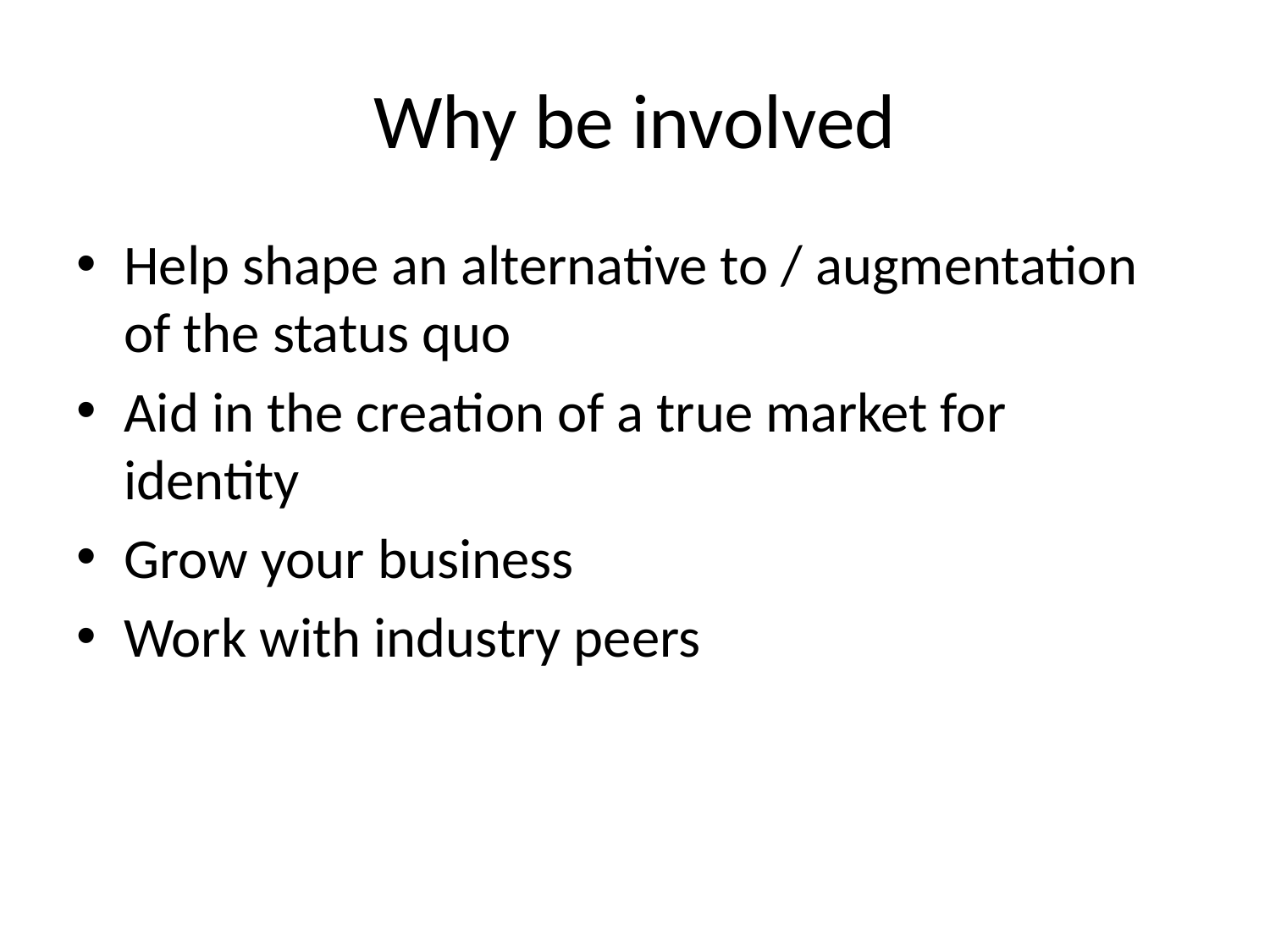

# Why be involved
Help shape an alternative to / augmentation of the status quo
Aid in the creation of a true market for identity
Grow your business
Work with industry peers